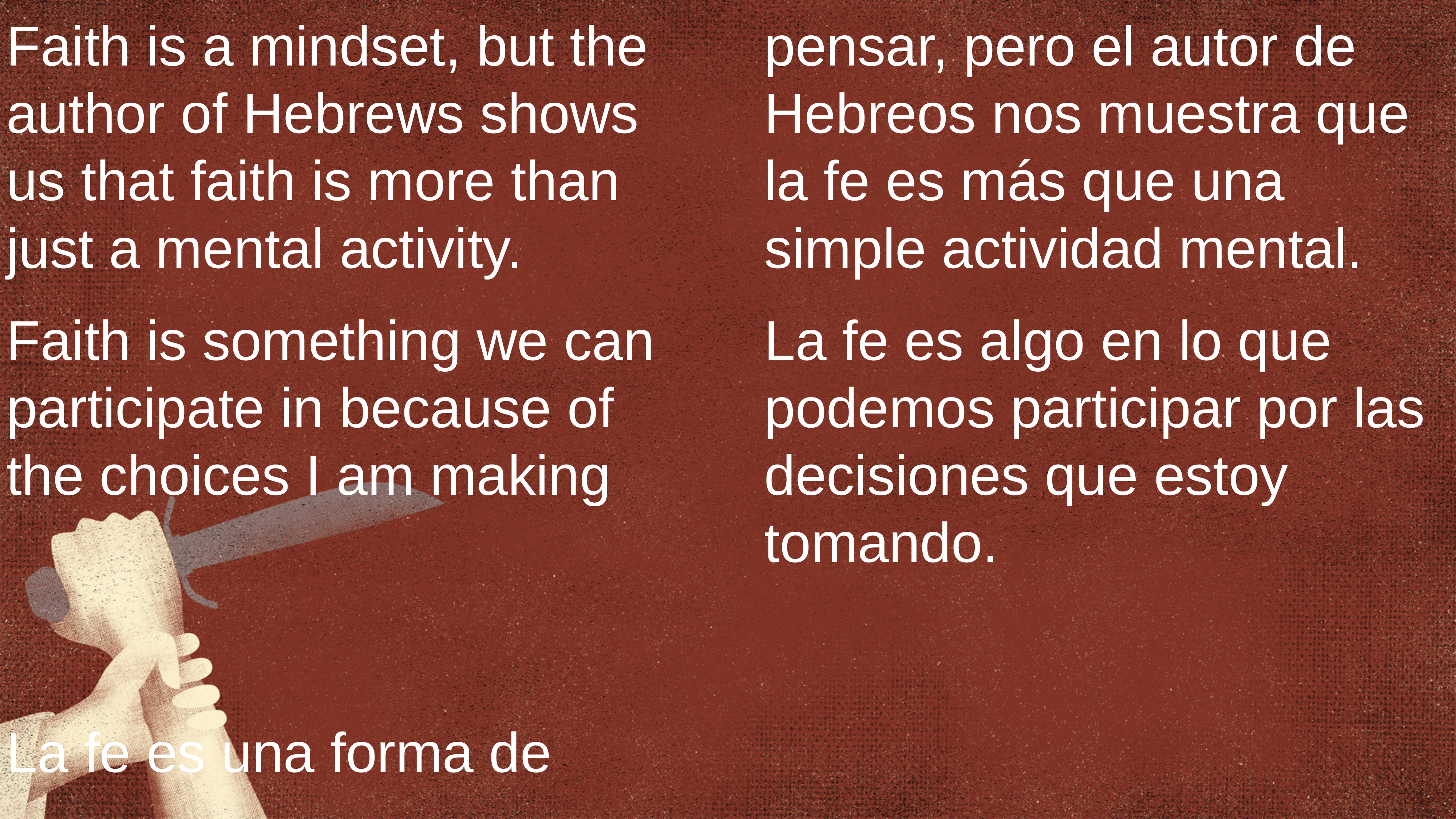

Faith is a mindset, but the author of Hebrews shows us that faith is more than just a mental activity.
Faith is something we can participate in because of the choices I am making

La fe es una forma de pensar, pero el autor de Hebreos nos muestra que la fe es más que una simple actividad mental.
La fe es algo en lo que podemos participar por las decisiones que estoy tomando.